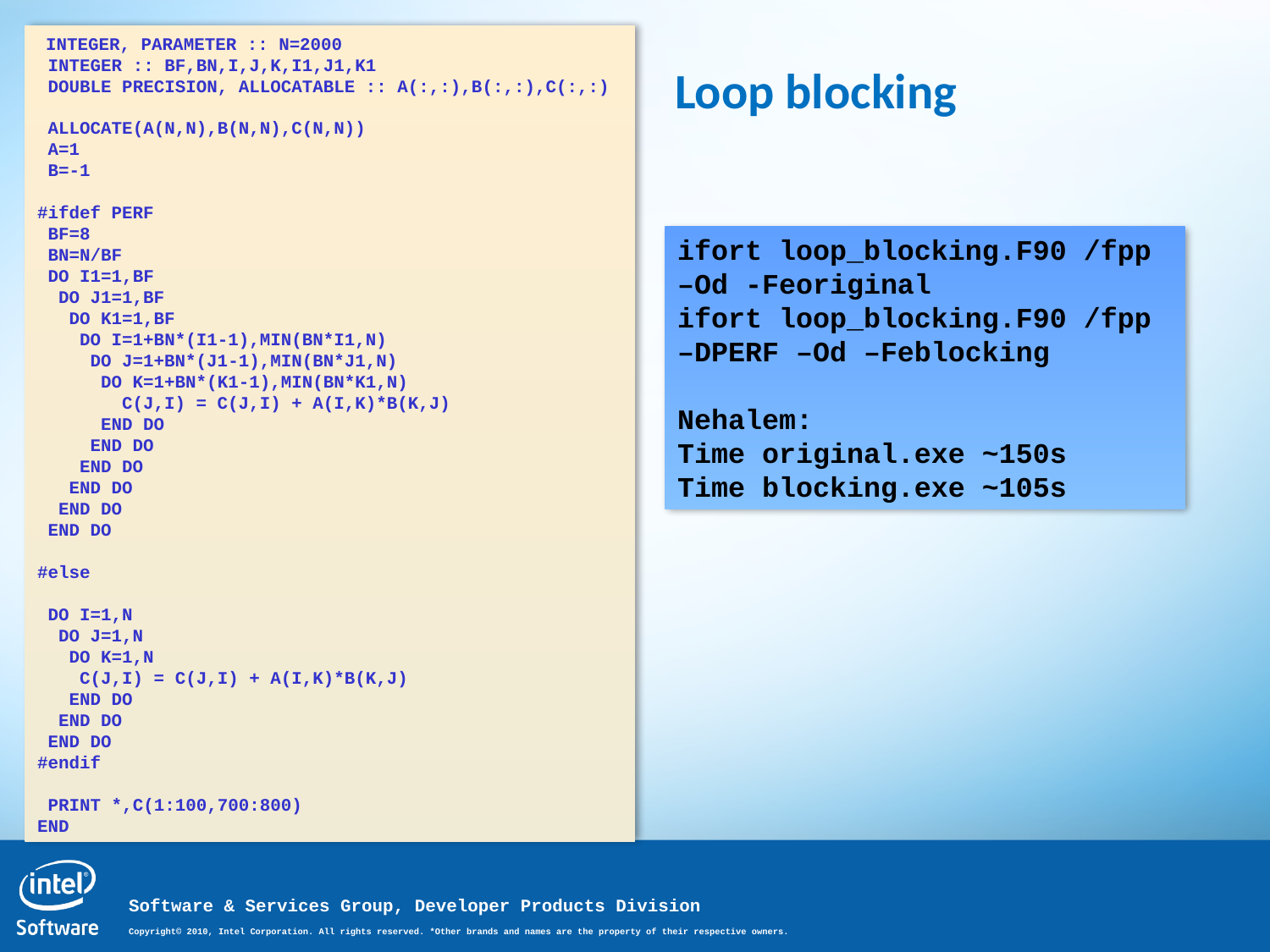

INTEGER, PARAMETER :: N=2000
 INTEGER :: BF,BN,I,J,K,I1,J1,K1
 DOUBLE PRECISION, ALLOCATABLE :: A(:,:),B(:,:),C(:,:)

 ALLOCATE(A(N,N),B(N,N),C(N,N))
 A=1
 B=-1

#ifdef PERF
 BF=8
 BN=N/BF
 DO I1=1,BF
  DO J1=1,BF
   DO K1=1,BF
    DO I=1+BN*(I1-1),MIN(BN*I1,N)
     DO J=1+BN*(J1-1),MIN(BN*J1,N)
      DO K=1+BN*(K1-1),MIN(BN*K1,N)
        C(J,I) = C(J,I) + A(I,K)*B(K,J)
      END DO
     END DO
    END DO
   END DO
  END DO
 END DO

#else

 DO I=1,N
  DO J=1,N
   DO K=1,N
    C(J,I) = C(J,I) + A(I,K)*B(K,J)
   END DO
  END DO
 END DO
#endif

 PRINT *,C(1:100,700:800)
END
Loop blocking

ifort loop_blocking.F90 /fpp –Od -Feoriginal
ifort loop_blocking.F90 /fpp –DPERF –Od –Feblocking

Nehalem:
Time original.exe ~150s
Time blocking.exe ~105s